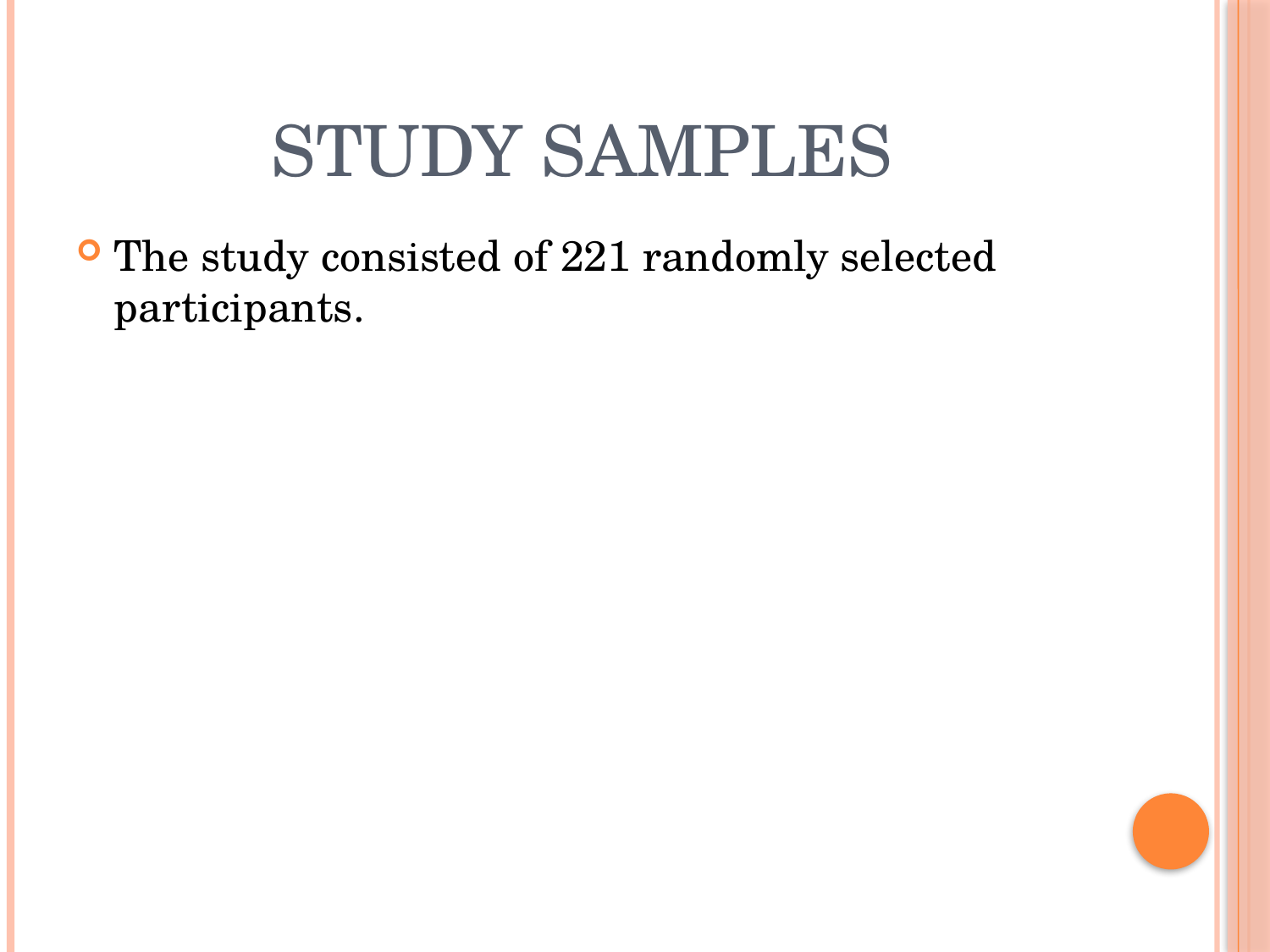

# Study samples
The study consisted of 221 randomly selected participants.